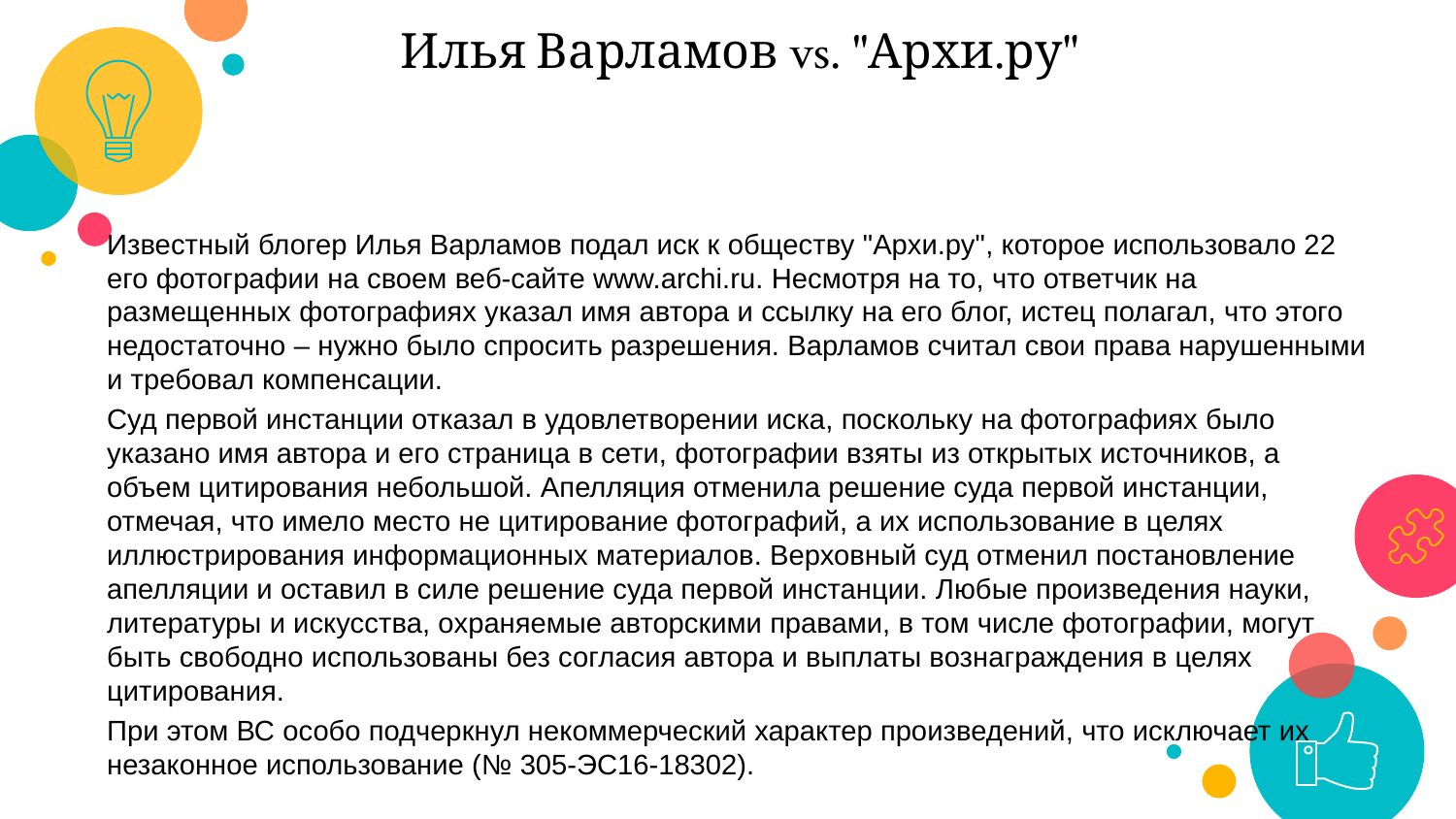

Илья Варламов vs. "Архи.ру"
Известный блогер Илья Варламов подал иск к обществу "Архи.ру", которое использовало 22 его фотографии на своем веб-сайте www.archi.ru. Несмотря на то, что ответчик на размещенных фотографиях указал имя автора и ссылку на его блог, истец полагал, что этого недостаточно – нужно было спросить разрешения. Варламов считал свои права нарушенными и требовал компенсации.
Суд первой инстанции отказал в удовлетворении иска, поскольку на фотографиях было указано имя автора и его страница в сети, фотографии взяты из открытых источников, а объем цитирования небольшой. Апелляция отменила решение суда первой инстанции, отмечая, что имело место не цитирование фотографий, а их использование в целях иллюстрирования информационных материалов. Верховный суд отменил постановление апелляции и оставил в силе решение суда первой инстанции. Любые произведения науки, литературы и искусства, охраняемые авторскими правами, в том числе фотографии, могут быть свободно использованы без согласия автора и выплаты вознаграждения в целях цитирования.
При этом ВС особо подчеркнул некоммерческий характер произведений, что исключает их незаконное использование (№ 305-ЭС16-18302).